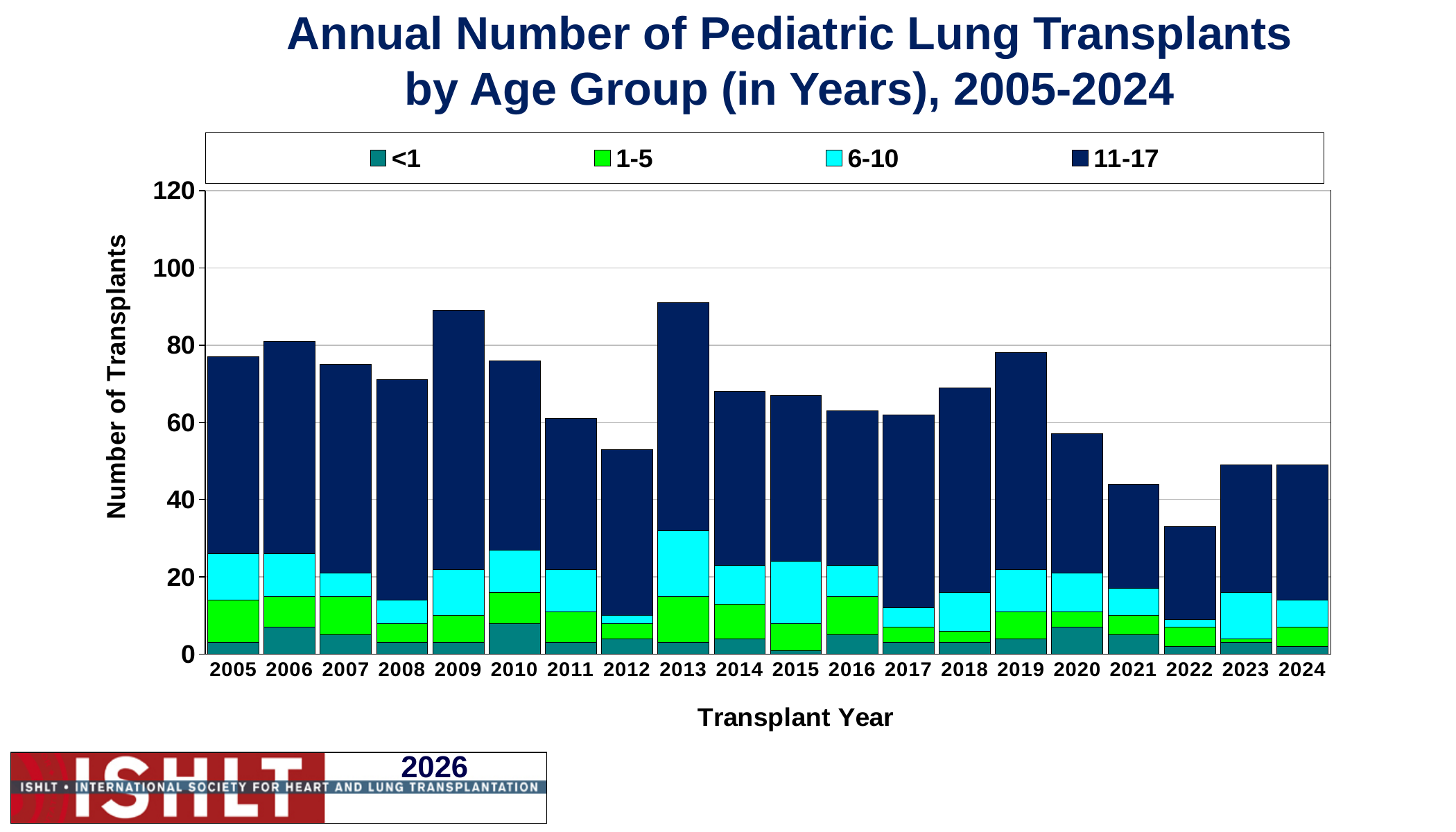

# Annual Number of Pediatric Lung Transplants by Age Group (in Years), 2005-2024

### Chart

| Category | <1 | 1-5 | 6-10 | 11-17 |
|---|---|---|---|---|
| 2005 | 3.0 | 11.0 | 12.0 | 51.0 |
| 2006 | 7.0 | 8.0 | 11.0 | 55.0 |
| 2007 | 5.0 | 10.0 | 6.0 | 54.0 |
| 2008 | 3.0 | 5.0 | 6.0 | 57.0 |
| 2009 | 3.0 | 7.0 | 12.0 | 67.0 |
| 2010 | 8.0 | 8.0 | 11.0 | 49.0 |
| 2011 | 3.0 | 8.0 | 11.0 | 39.0 |
| 2012 | 4.0 | 4.0 | 2.0 | 43.0 |
| 2013 | 3.0 | 12.0 | 17.0 | 59.0 |
| 2014 | 4.0 | 9.0 | 10.0 | 45.0 |
| 2015 | 1.0 | 7.0 | 16.0 | 43.0 |
| 2016 | 5.0 | 10.0 | 8.0 | 40.0 |
| 2017 | 3.0 | 4.0 | 5.0 | 50.0 |
| 2018 | 3.0 | 3.0 | 10.0 | 53.0 |
| 2019 | 4.0 | 7.0 | 11.0 | 56.0 |
| 2020 | 7.0 | 4.0 | 10.0 | 36.0 |
| 2021 | 5.0 | 5.0 | 7.0 | 27.0 |
| 2022 | 2.0 | 5.0 | 2.0 | 24.0 |
| 2023 | 3.0 | 1.0 | 12.0 | 33.0 |
| 2024 | 2.0 | 5.0 | 7.0 | 35.0 |